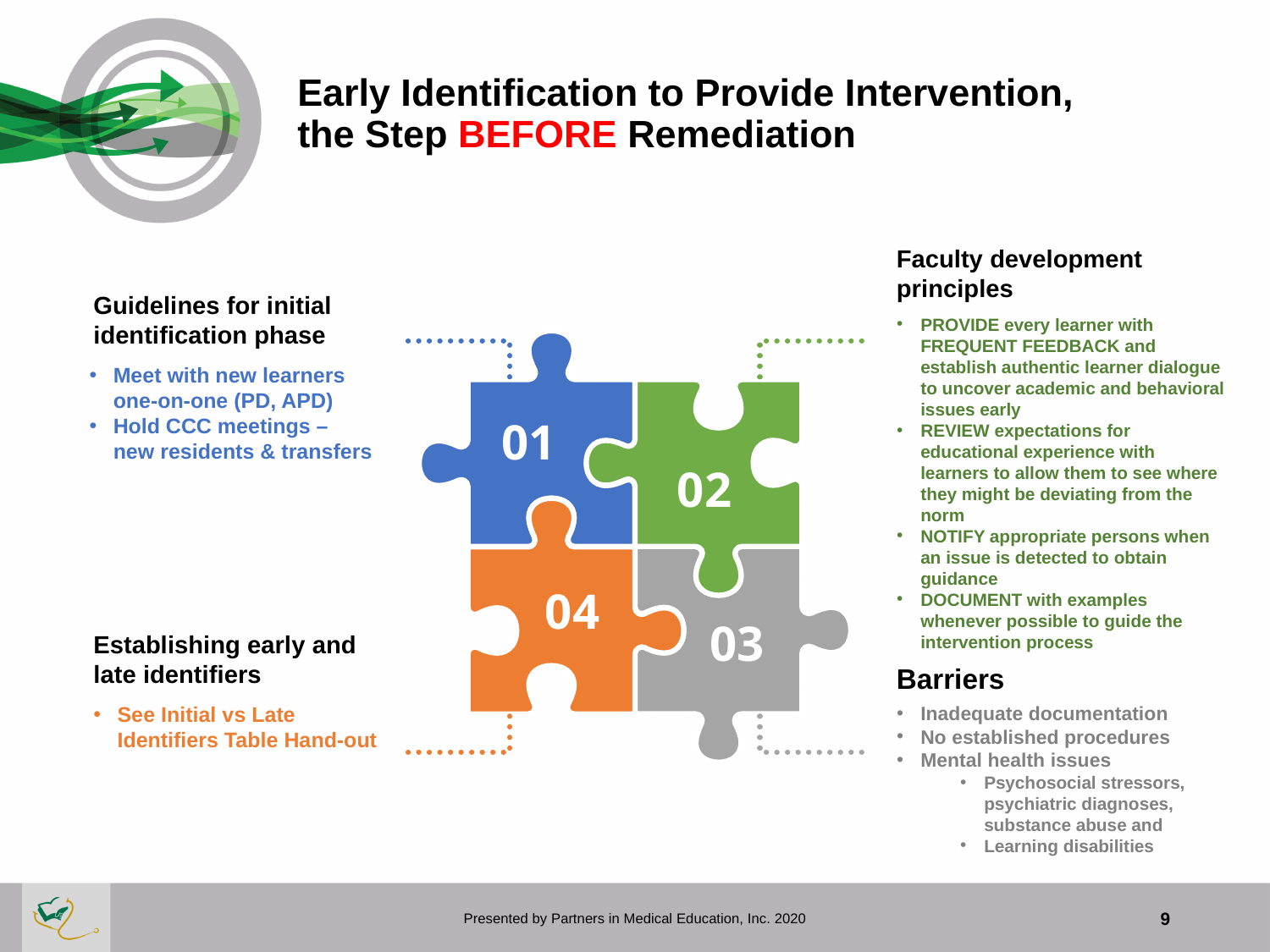

# Early Identification to Provide Intervention, the Step BEFORE Remediation
Faculty development principles
Guidelines for initial identification phase

PROVIDE every learner with FREQUENT FEEDBACK and establish authentic learner dialogue to uncover academic and behavioral issues early
REVIEW expectations for educational experience with learners to allow them to see where they might be deviating from the norm
NOTIFY appropriate persons when an issue is detected to obtain guidance
DOCUMENT with examples whenever possible to guide the intervention process

Meet with new learners one-on-one (PD, APD)
Hold CCC meetings – new residents & transfers

01
02

04
03
Establishing early and late identifiers
Barriers

See Initial vs Late Identifiers Table Hand-out
Inadequate documentation
No established procedures
Mental health issues
Psychosocial stressors, psychiatric diagnoses, substance abuse and
Learning disabilities

Presented by Partners in Medical Education, Inc. 2020
9